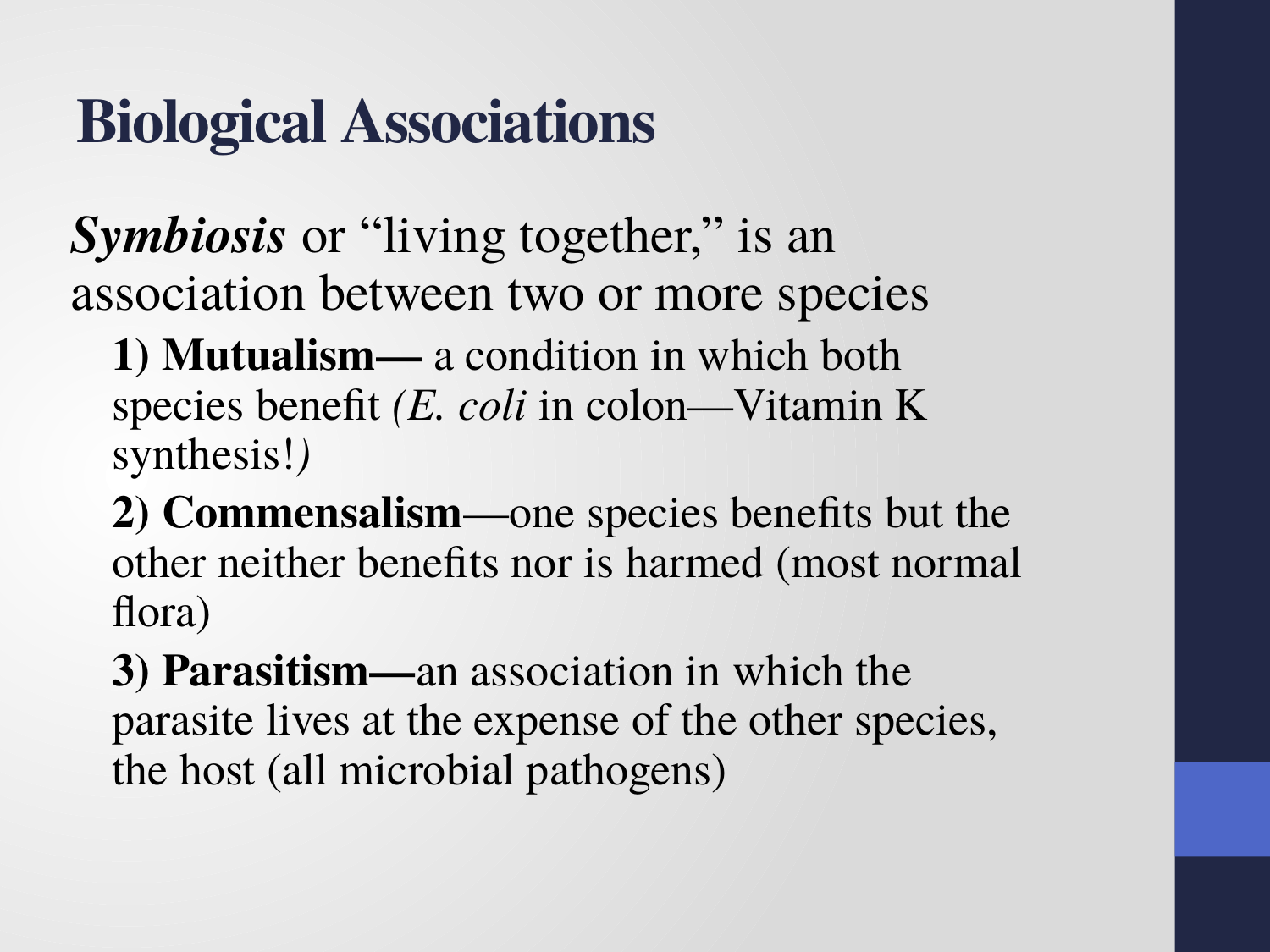

# Biological Associations
Symbiosis or “living together,” is an association between two or more species
1) Mutualism— a condition in which both species benefit (E. coli in colon—Vitamin K synthesis!)
2) Commensalism—one species beneﬁts but the other neither beneﬁts nor is harmed (most normal flora)
3) Parasitism—an association in which the parasite lives at the expense of the other species, the host (all microbial pathogens)